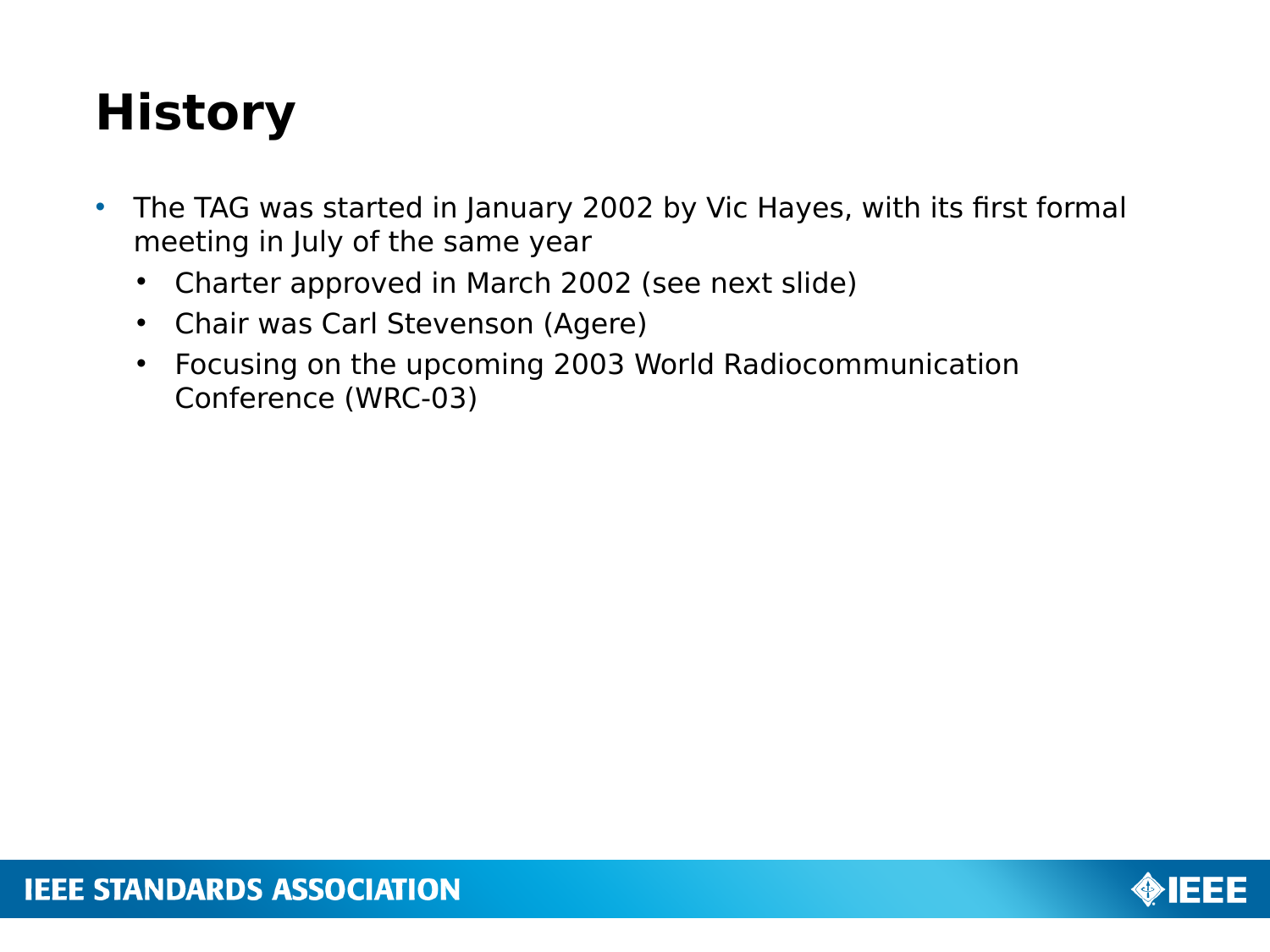

# History
The TAG was started in January 2002 by Vic Hayes, with its first formal meeting in July of the same year
Charter approved in March 2002 (see next slide)
Chair was Carl Stevenson (Agere)
Focusing on the upcoming 2003 World Radiocommunication Conference (WRC-03)